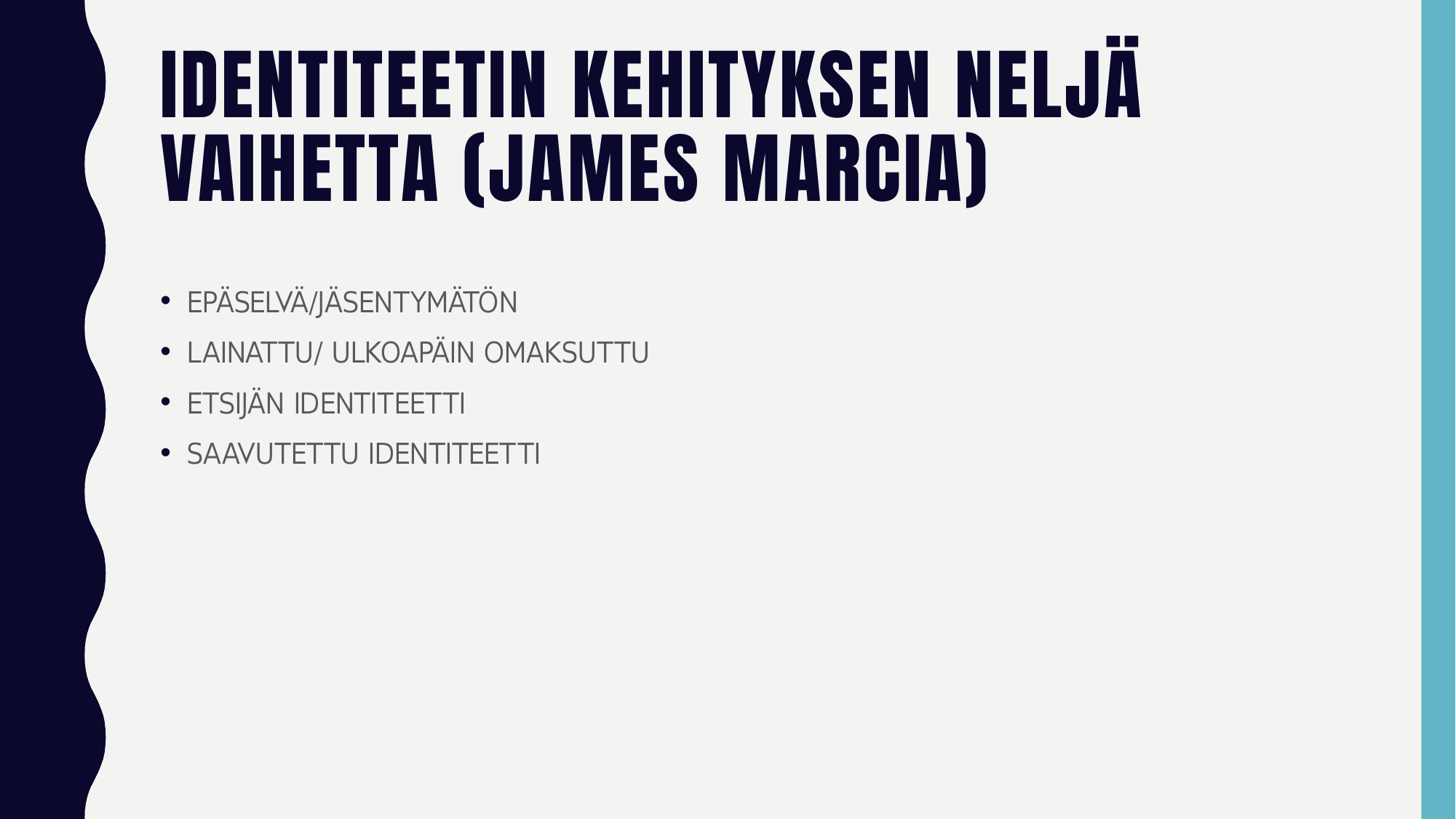

# IDENTITEETIN KEHITYKSEN NELJÄ VAIHETTA (james marcia)
EPÄSELVÄ/JÄSENTYMÄTÖN
LAINATTU/ ULKOAPÄIN OMAKSUTTU
ETSIJÄN IDENTITEETTI
SAAVUTETTU IDENTITEETTI